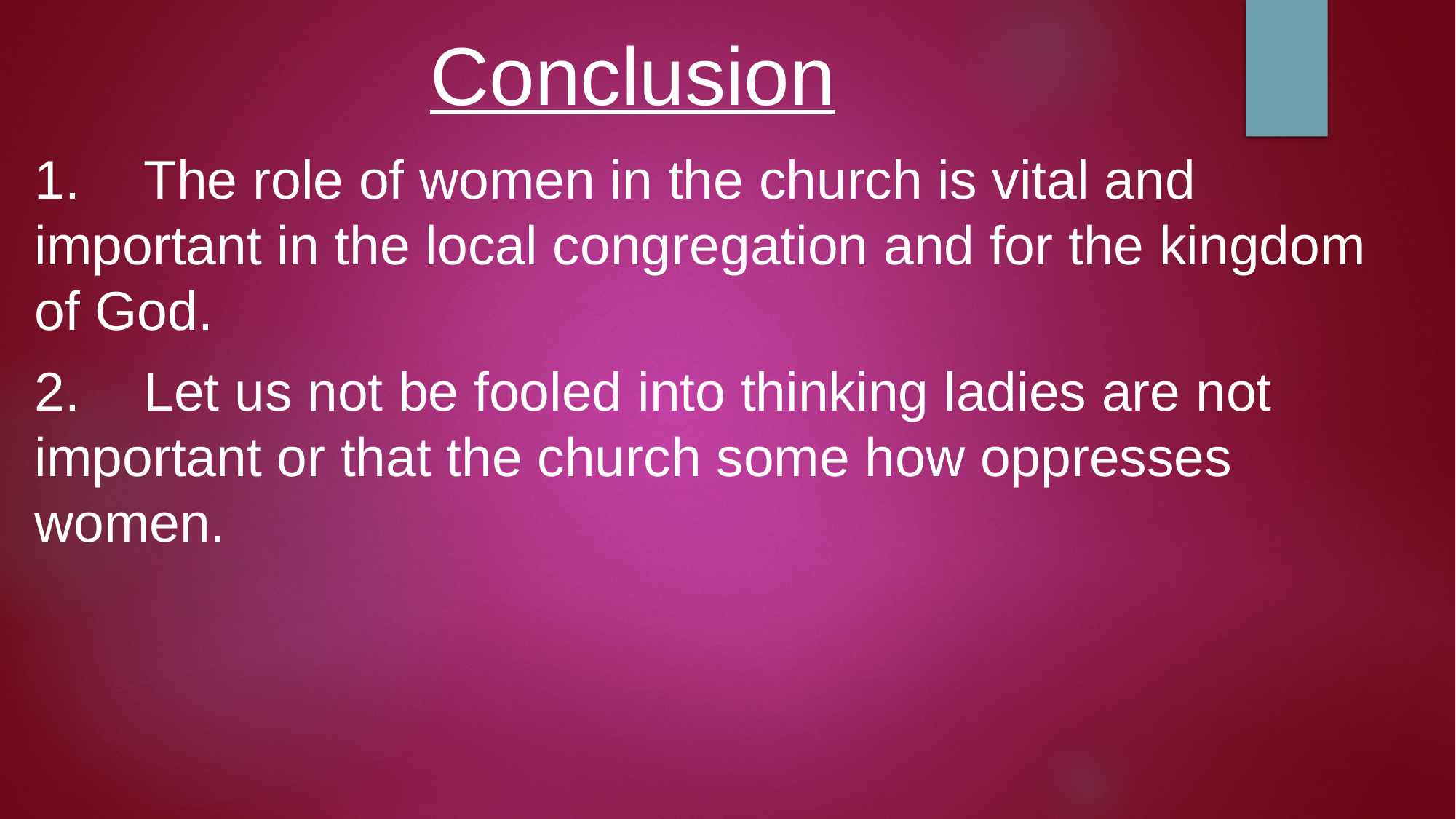

# Conclusion
1.	The role of women in the church is vital and important in the local congregation and for the kingdom of God.
2.	Let us not be fooled into thinking ladies are not important or that the church some how oppresses women.